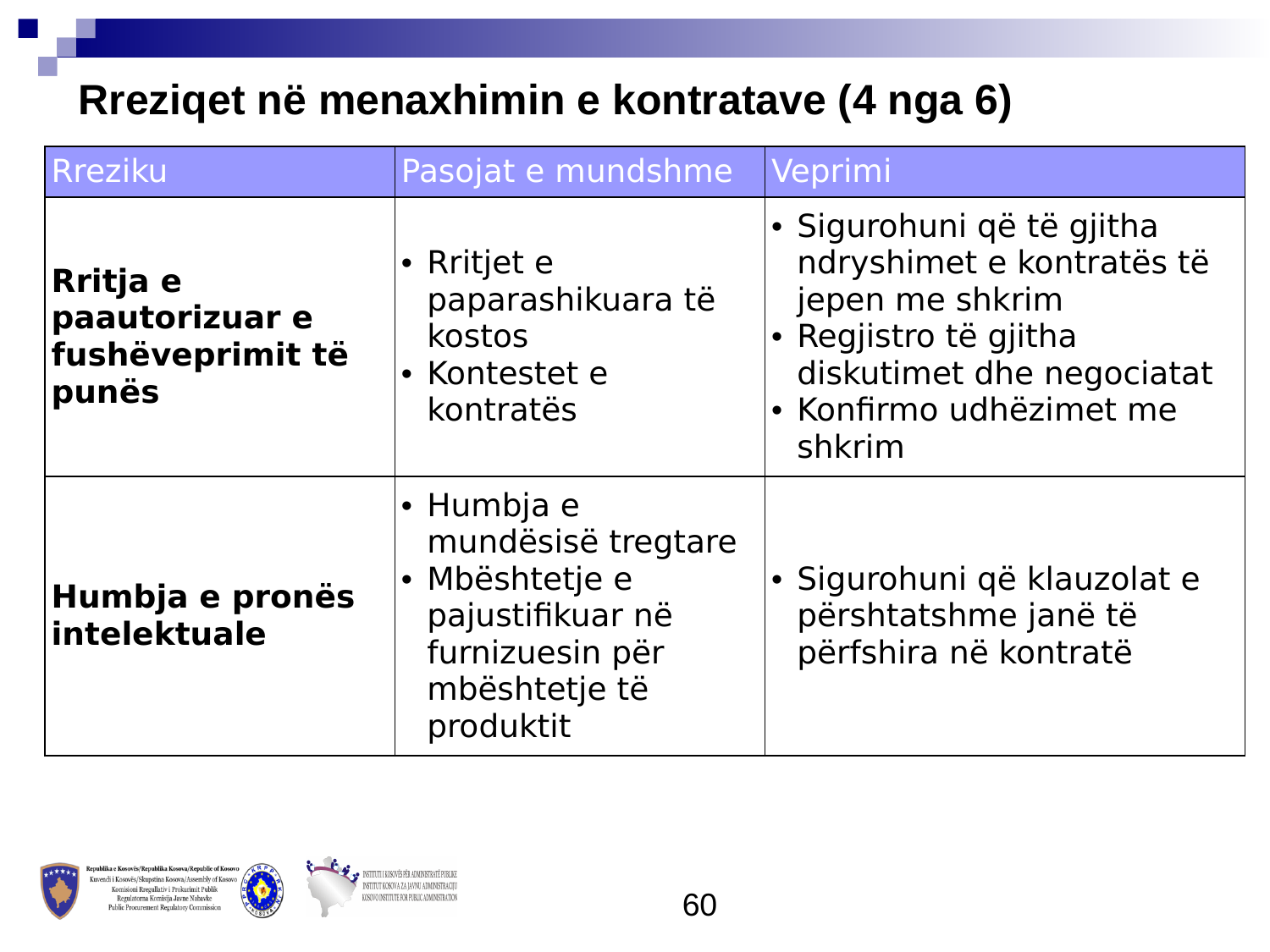

Rreziqet në menaxhimin e kontratave (4 nga 6)
| Rreziku | Pasojat e mundshme | Veprimi |
| --- | --- | --- |
| Rritja e paautorizuar e fushëveprimit të punës | Rritjet e paparashikuara të kostos Kontestet e kontratës | Sigurohuni që të gjitha ndryshimet e kontratës të jepen me shkrim Regjistro të gjitha diskutimet dhe negociatat Konfirmo udhëzimet me shkrim |
| Humbja e pronës intelektuale | Humbja e mundësisë tregtare Mbështetje e pajustifikuar në furnizuesin për mbështetje të produktit | Sigurohuni që klauzolat e përshtatshme janë të përfshira në kontratë |